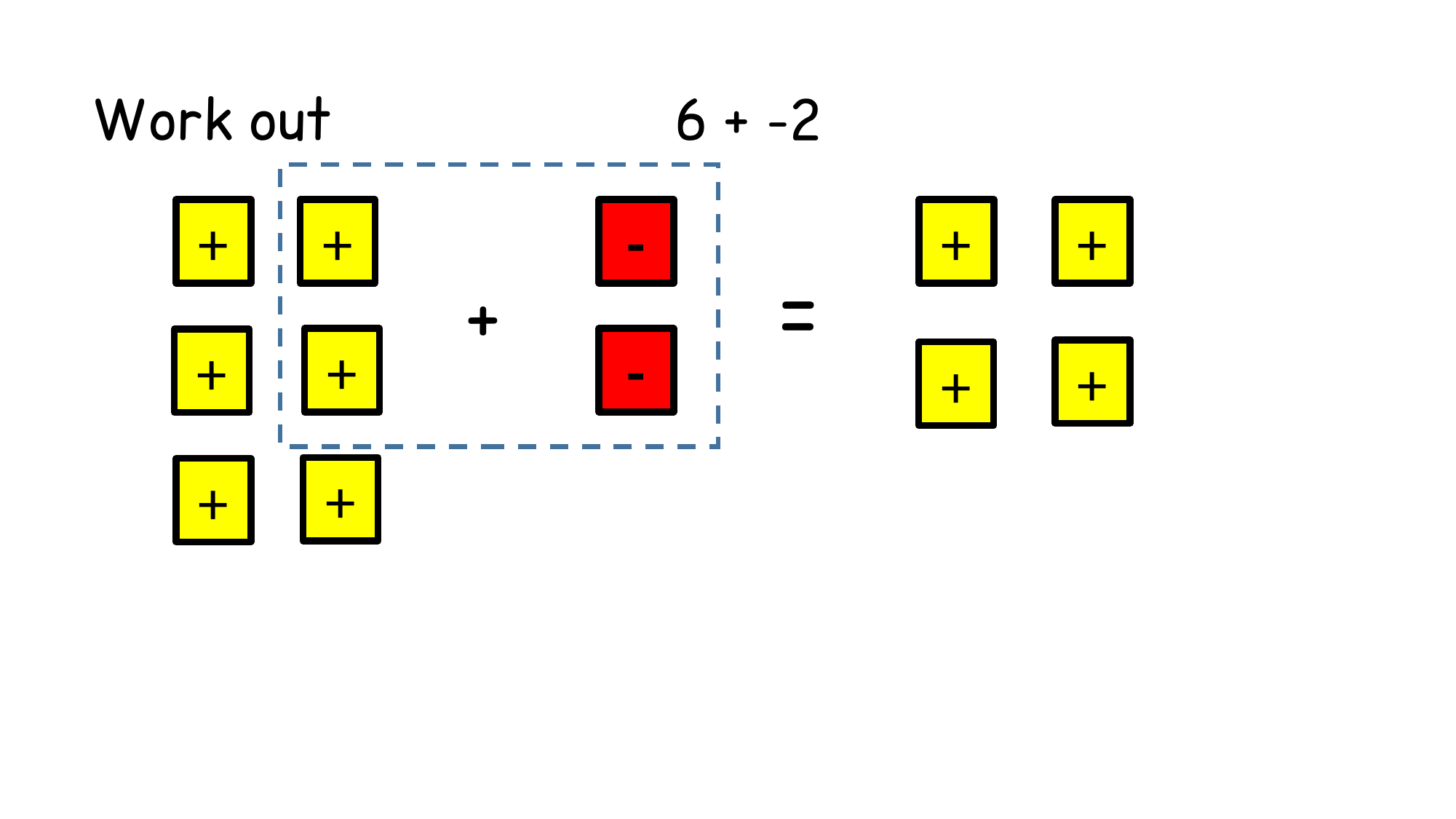

Work out                     6 + -2

+
+
-
+
+
+
+
=
+
+
-
+
+
+